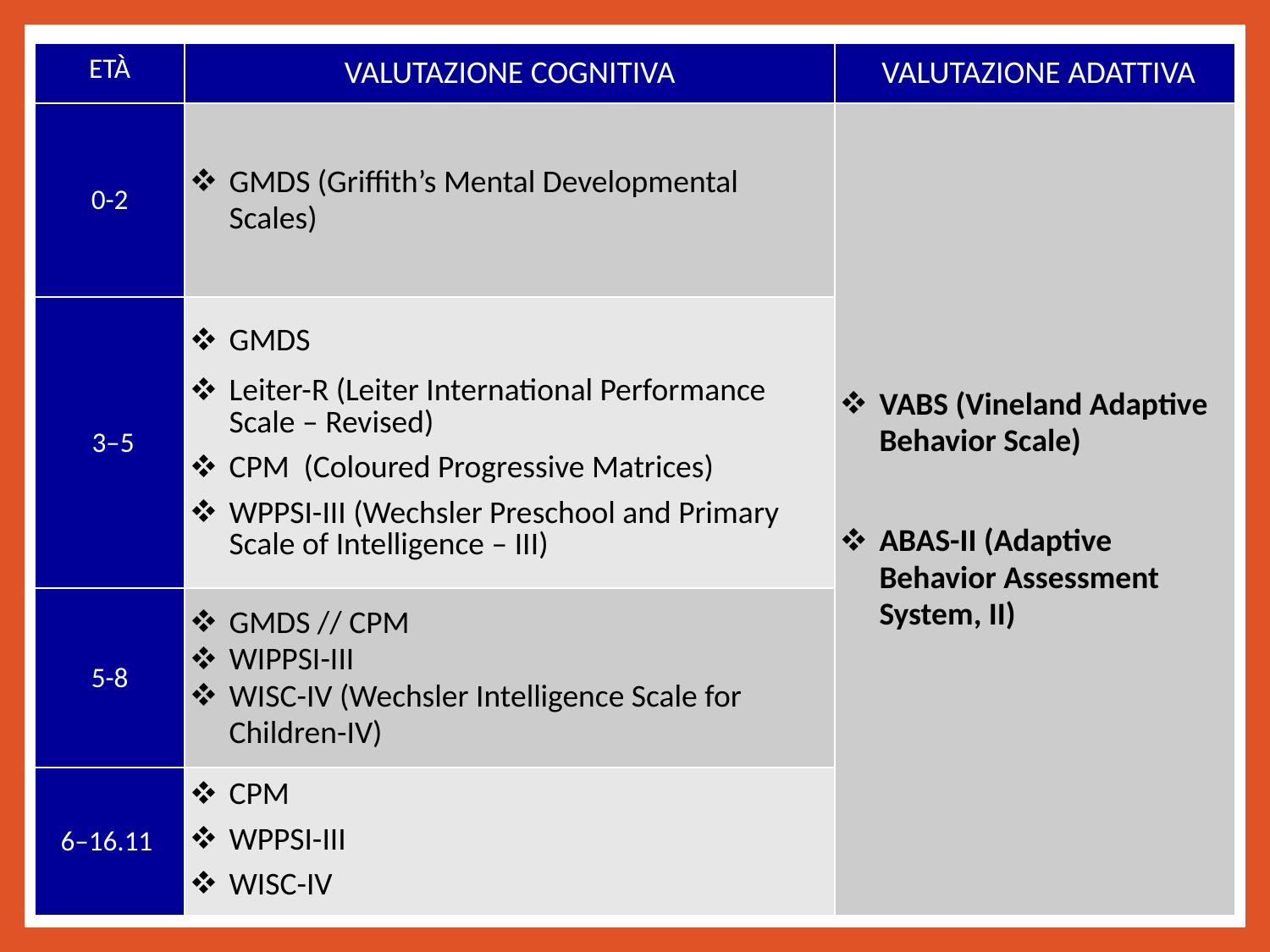

| ETÀ | VALUTAZIONE COGNITIVA | VALUTAZIONE ADATTIVA |
| --- | --- | --- |
| 0-2 | GMDS (Griffith’s Mental Developmental Scales) | VABS (Vineland Adaptive Behavior Scale) ABAS-II (Adaptive Behavior Assessment System, II) |
| 3–5 | GMDS Leiter-R (Leiter International Performance Scale – Revised) CPM (Coloured Progressive Matrices) WPPSI-III (Wechsler Preschool and Primary Scale of Intelligence – III) |  |
| 5-8 | GMDS // CPM WIPPSI-III WISC-IV (Wechsler Intelligence Scale for Children-IV) |  |
| 6–16.11 | CPM WPPSI-III WISC-IV |  |